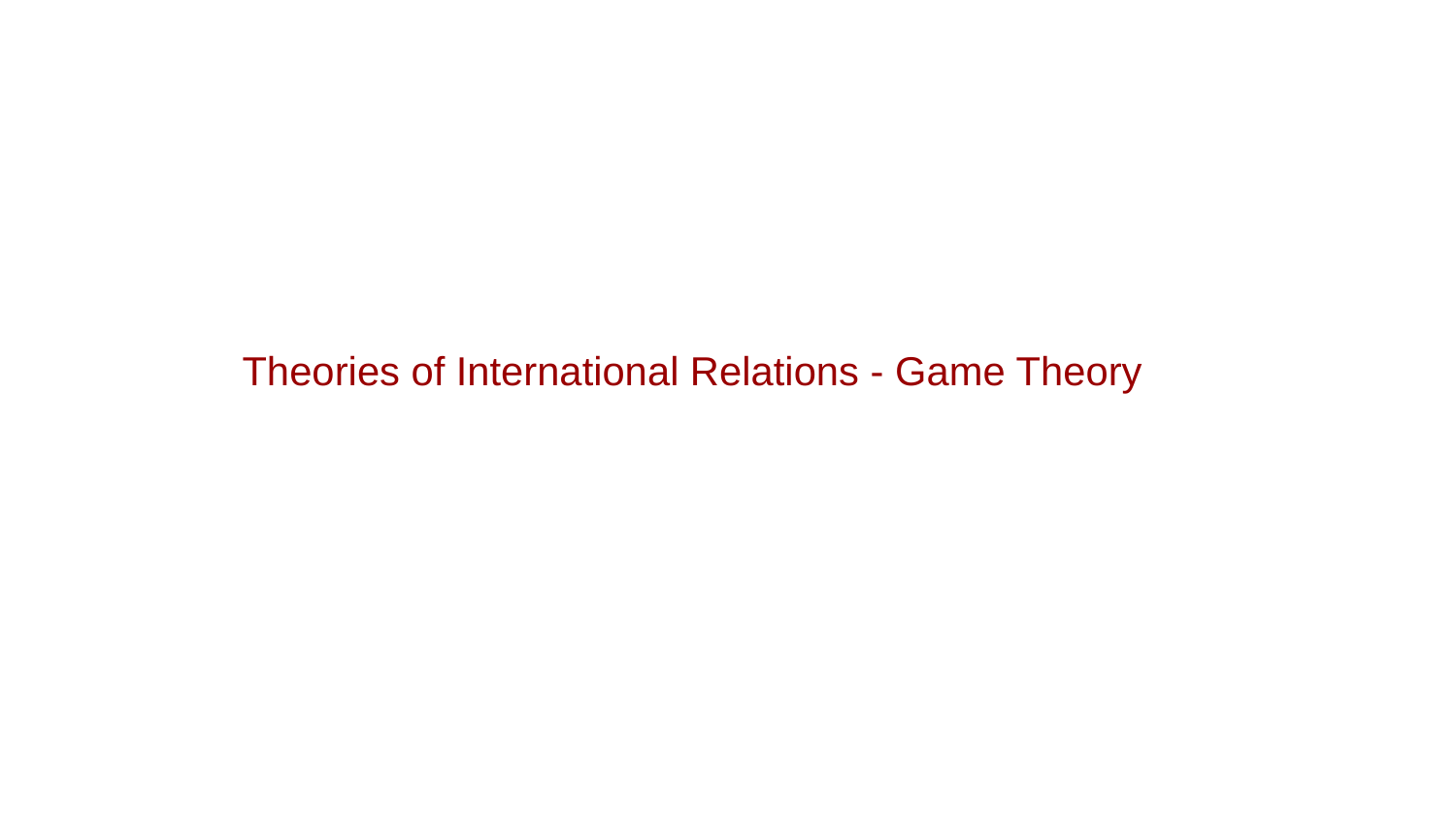

Theories of International Relations - Game Theory